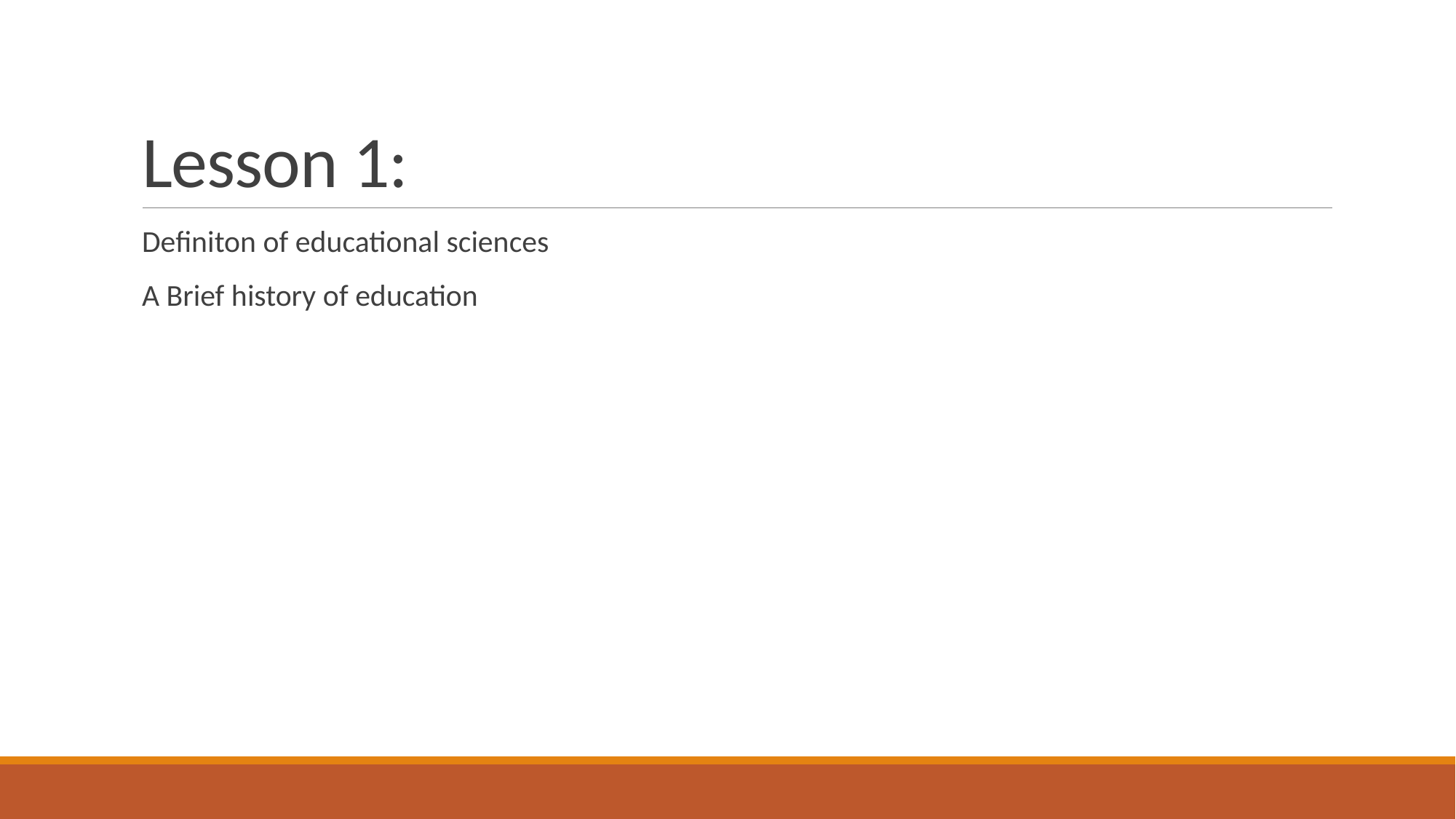

# Lesson 1:
Definiton of educational sciences
A Brief history of education